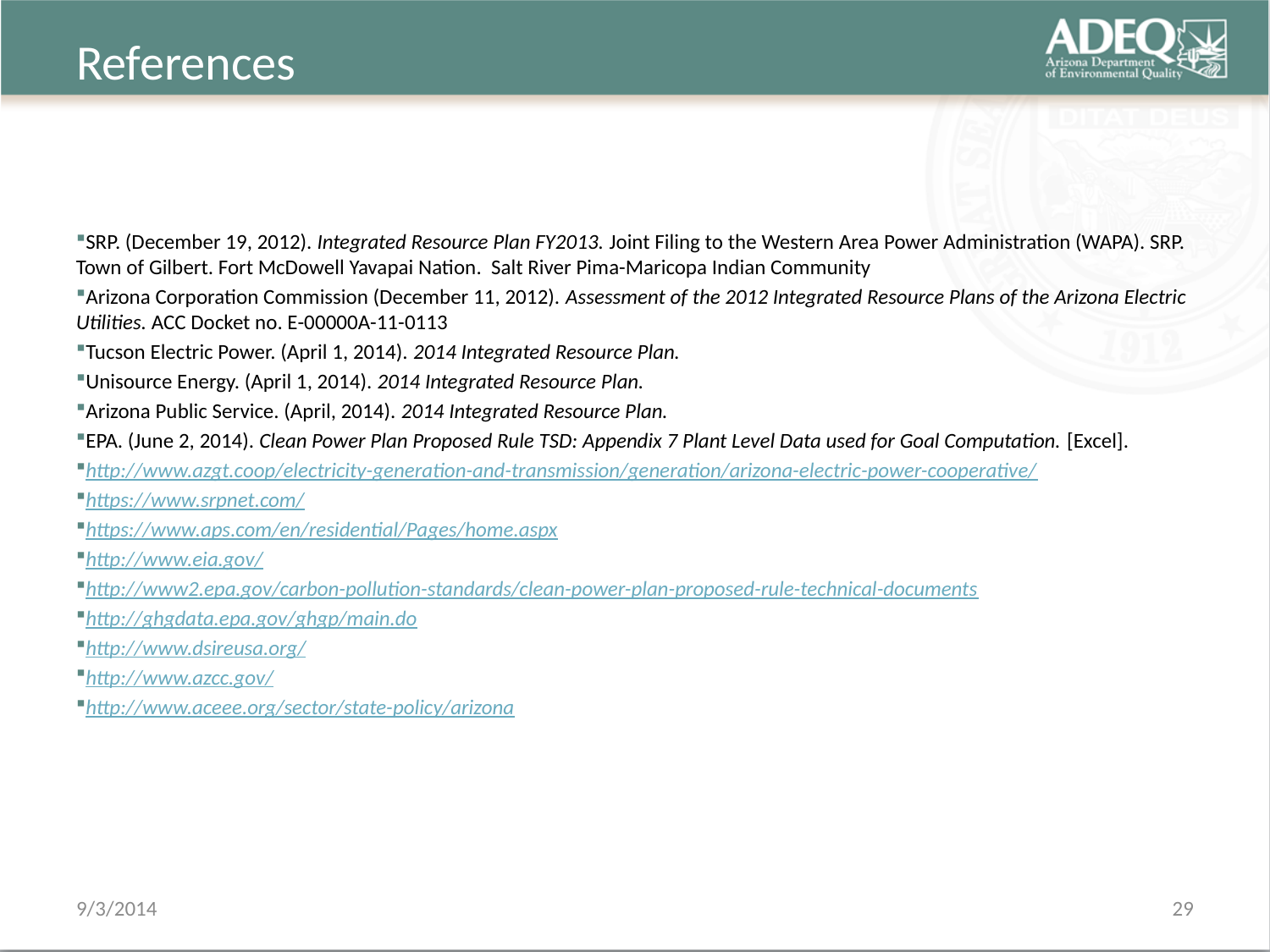

# References
SRP. (December 19, 2012). Integrated Resource Plan FY2013. Joint Filing to the Western Area Power Administration (WAPA). SRP. Town of Gilbert. Fort McDowell Yavapai Nation.  Salt River Pima-Maricopa Indian Community
Arizona Corporation Commission (December 11, 2012). Assessment of the 2012 Integrated Resource Plans of the Arizona Electric Utilities. ACC Docket no. E-00000A-11-0113
Tucson Electric Power. (April 1, 2014). 2014 Integrated Resource Plan.
Unisource Energy. (April 1, 2014). 2014 Integrated Resource Plan.
Arizona Public Service. (April, 2014). 2014 Integrated Resource Plan.
EPA. (June 2, 2014). Clean Power Plan Proposed Rule TSD: Appendix 7 Plant Level Data used for Goal Computation. [Excel].
http://www.azgt.coop/electricity-generation-and-transmission/generation/arizona-electric-power-cooperative/
https://www.srpnet.com/
https://www.aps.com/en/residential/Pages/home.aspx
http://www.eia.gov/
http://www2.epa.gov/carbon-pollution-standards/clean-power-plan-proposed-rule-technical-documents
http://ghgdata.epa.gov/ghgp/main.do
http://www.dsireusa.org/
http://www.azcc.gov/
http://www.aceee.org/sector/state-policy/arizona

9/3/2014
29